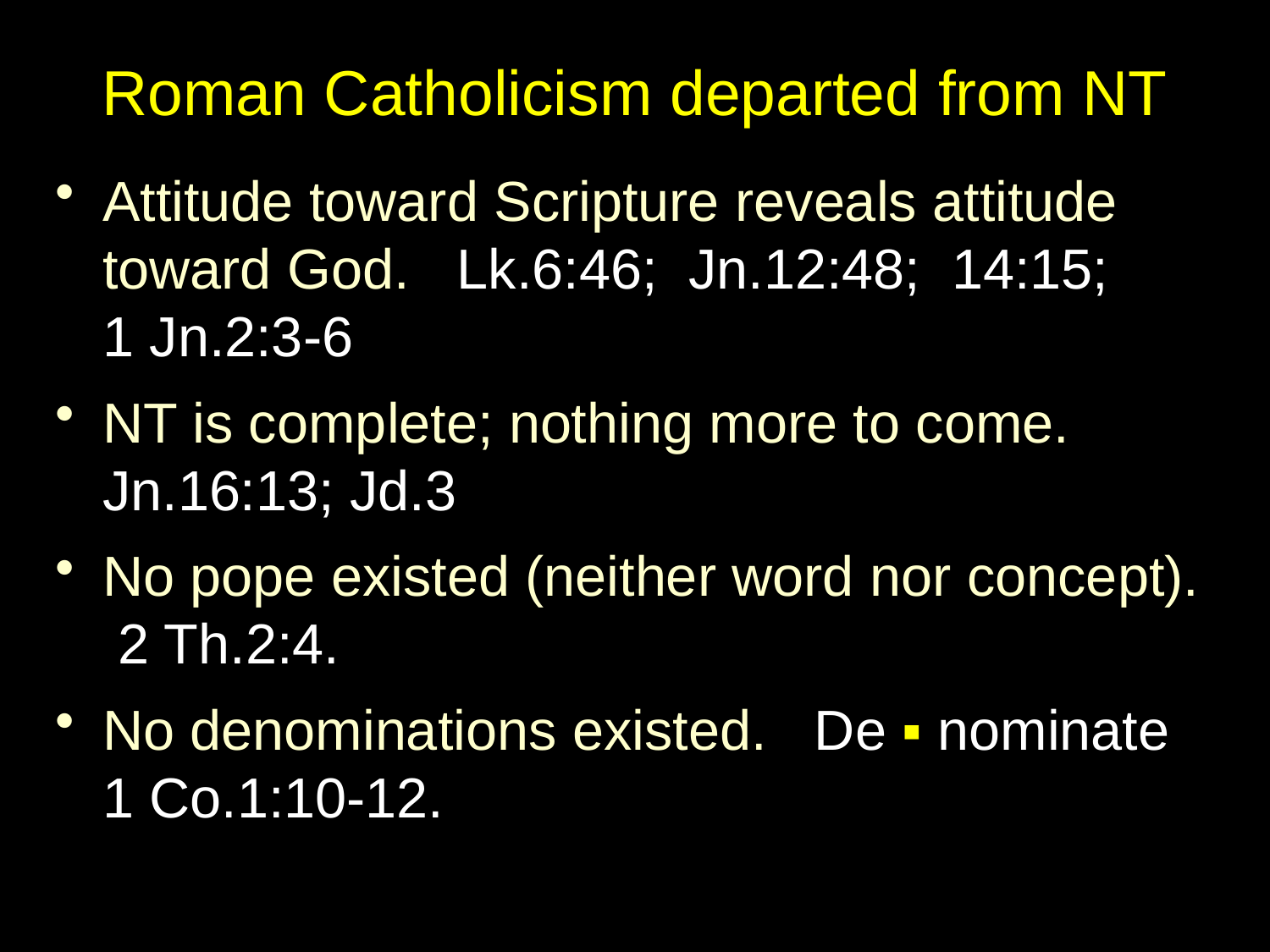

# Roman Catholicism departed from NT
Attitude toward Scripture reveals attitude toward God.   Lk.6:46;  Jn.12:48;  14:15;
1 Jn.2:3-6
NT is complete; nothing more to come.  Jn.16:13; Jd.3
No pope existed (neither word nor concept).  2 Th.2:4.
No denominations existed.   De ▪ nominate
1 Co.1:10-12.